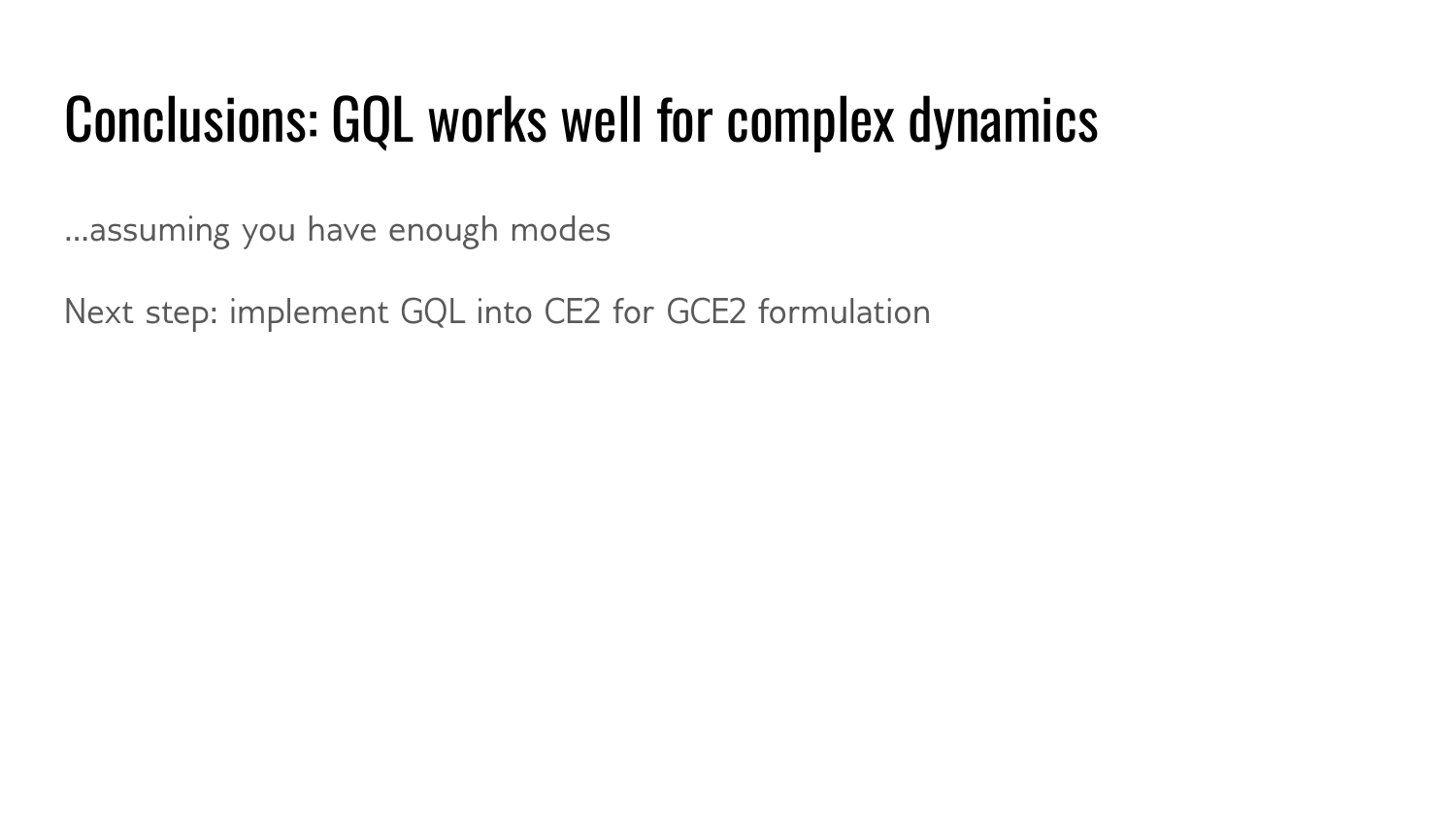

# Conclusions: GQL works well for complex dynamics
...assuming you have enough modes
Next step: implement GQL into CE2 for GCE2 formulation